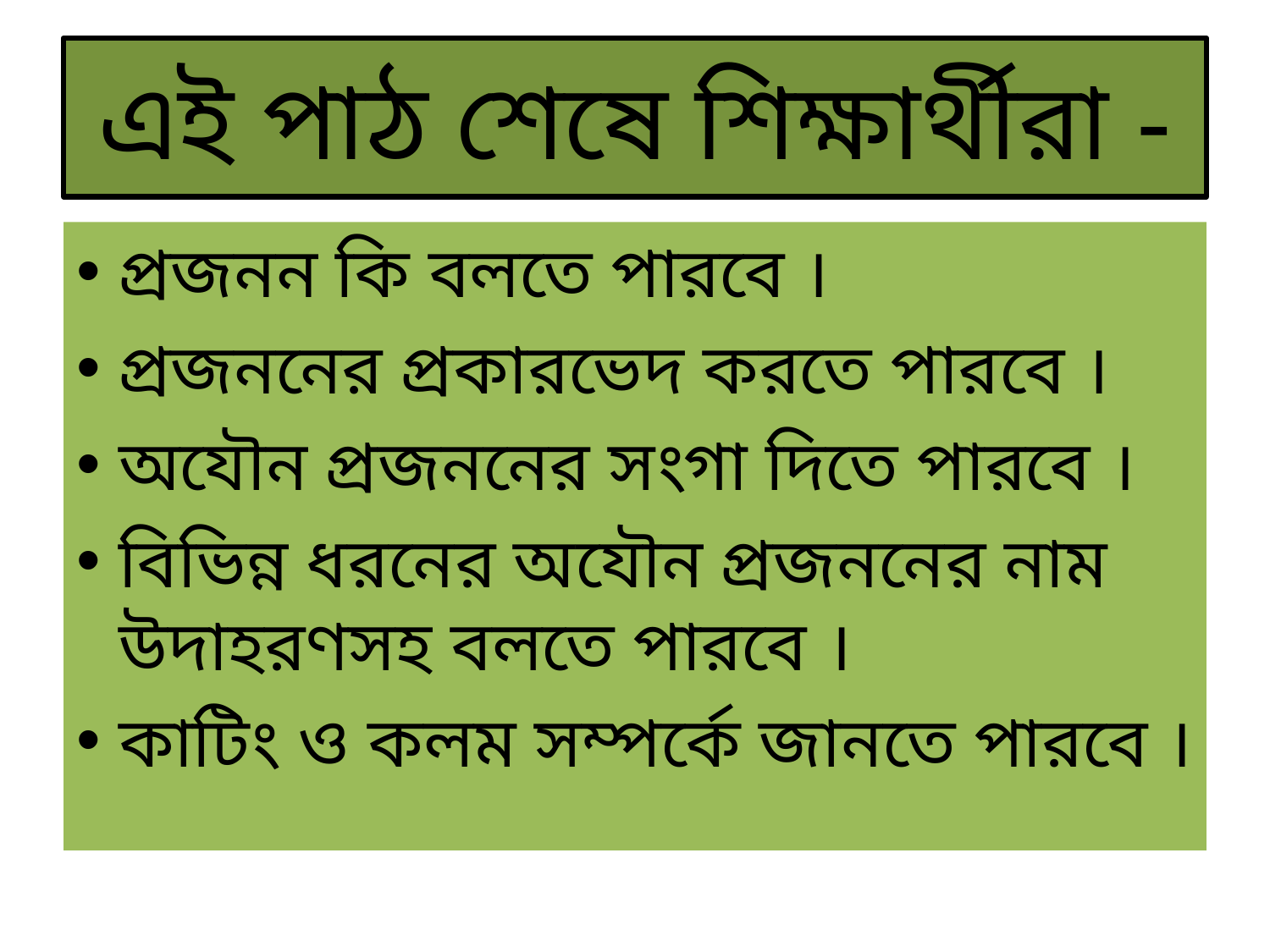

# এই পাঠ শেষে শিক্ষার্থীরা -
প্রজনন কি বলতে পারবে ।
প্রজননের প্রকারভেদ করতে পারবে ।
অযৌন প্রজননের সংগা দিতে পারবে ।
বিভিন্ন ধরনের অযৌন প্রজননের নাম উদাহরণসহ বলতে পারবে ।
কাটিং ও কলম সম্পর্কে জানতে পারবে ।